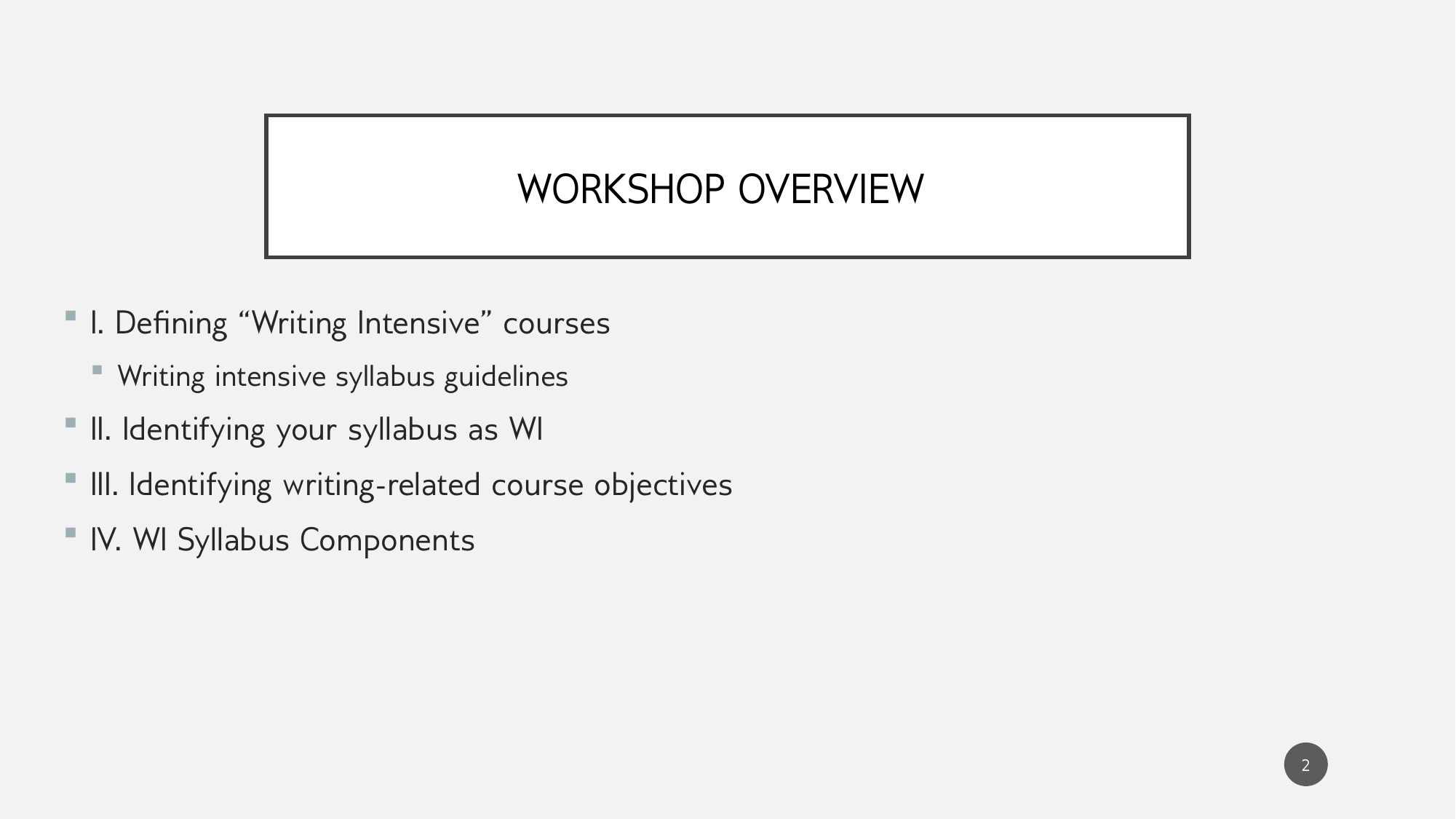

# WORKSHOP OVERVIEW
I. Defining “Writing Intensive” courses
Writing intensive syllabus guidelines
II. Identifying your syllabus as WI
III. Identifying writing-related course objectives
IV. WI Syllabus Components

2